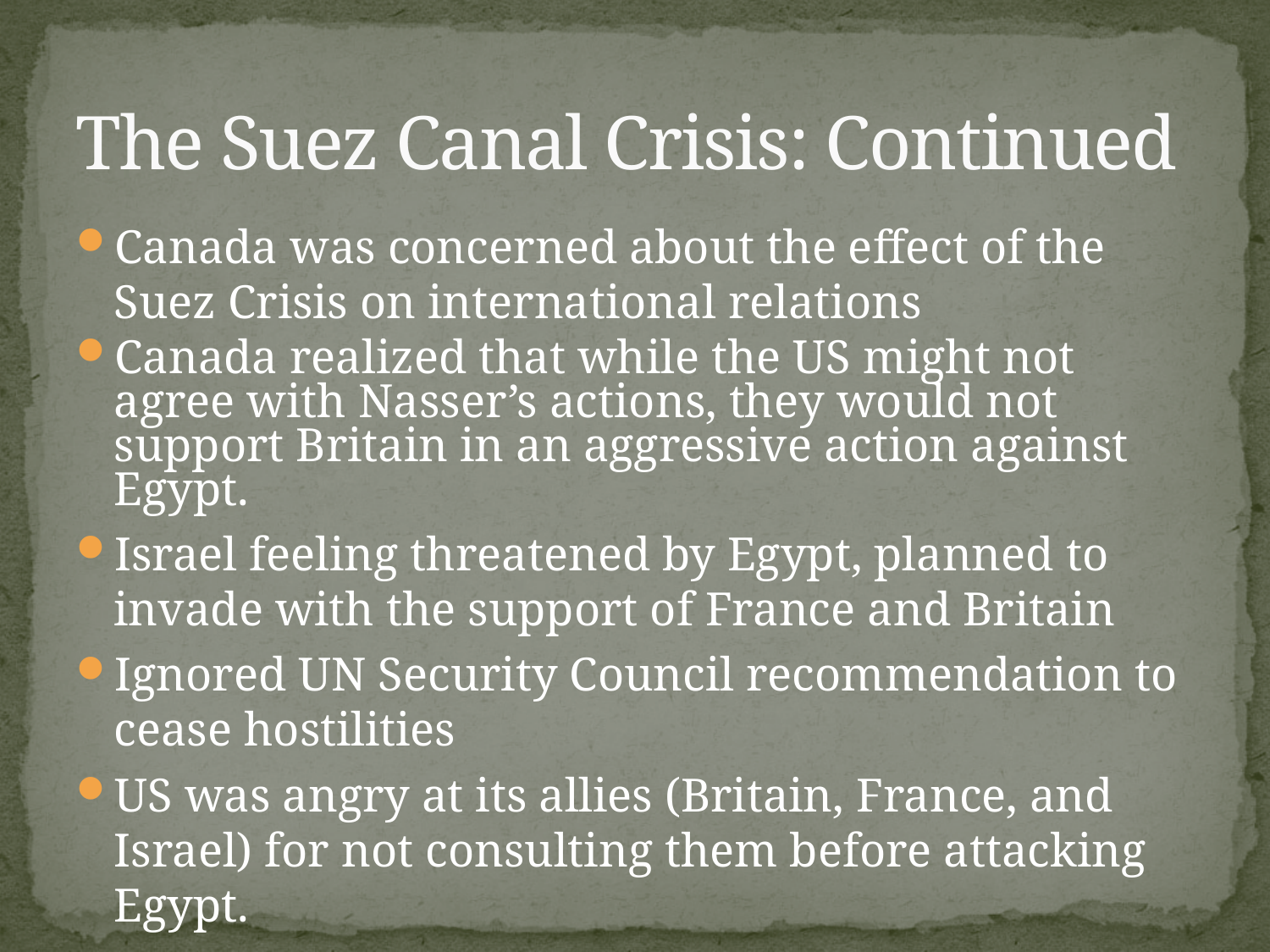

# The Suez Canal Crisis: Continued
Canada was concerned about the effect of the Suez Crisis on international relations
Canada realized that while the US might not agree with Nasser’s actions, they would not support Britain in an aggressive action against Egypt.
Israel feeling threatened by Egypt, planned to invade with the support of France and Britain
Ignored UN Security Council recommendation to cease hostilities
US was angry at its allies (Britain, France, and Israel) for not consulting them before attacking Egypt.